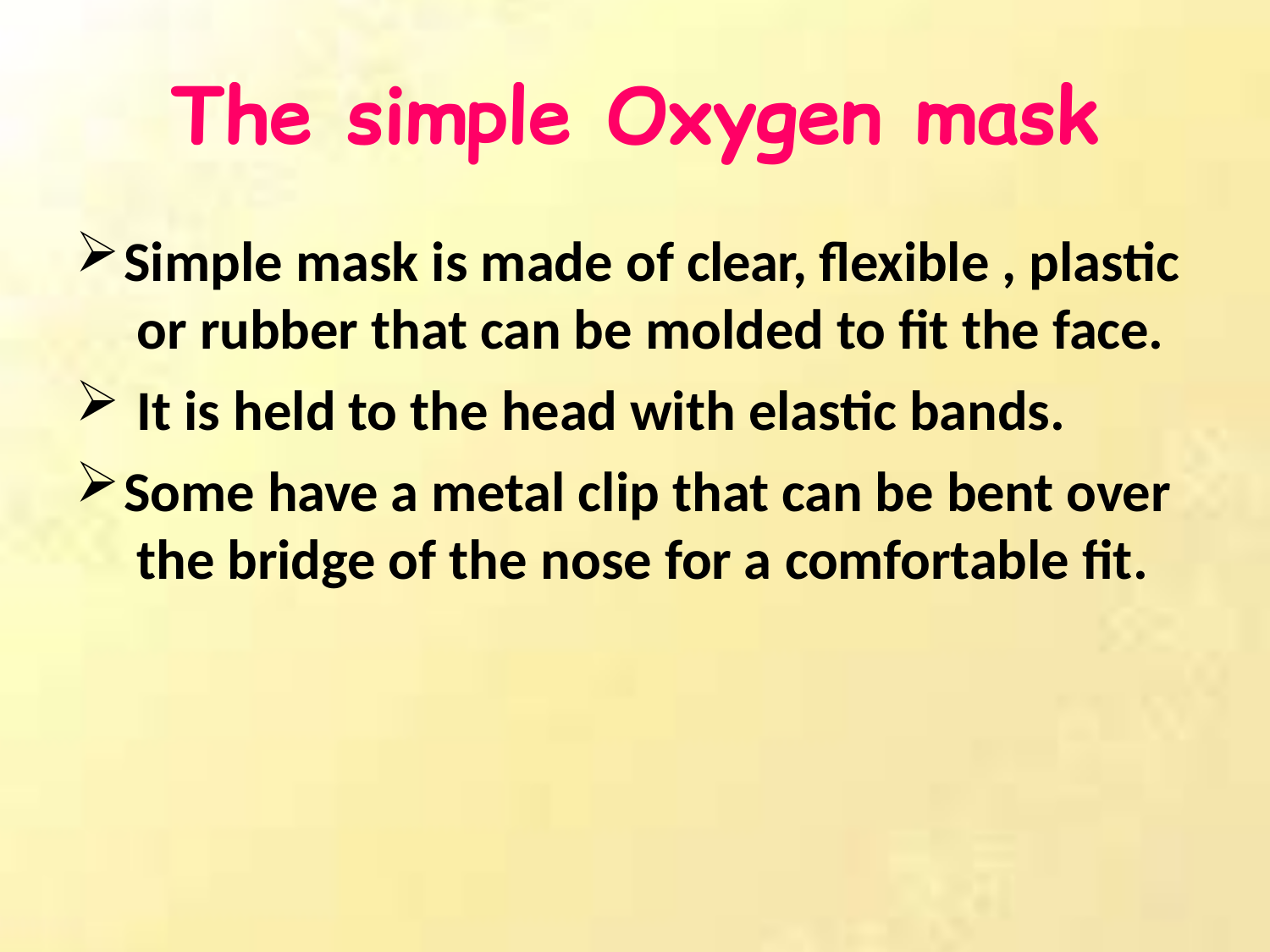

# The simple Oxygen mask
Simple mask is made of clear, flexible , plastic  or rubber that can be molded to fit the face.
It is held to the head with elastic bands.
Some have a metal clip that can be bent over  the bridge of the nose for a comfortable fit.